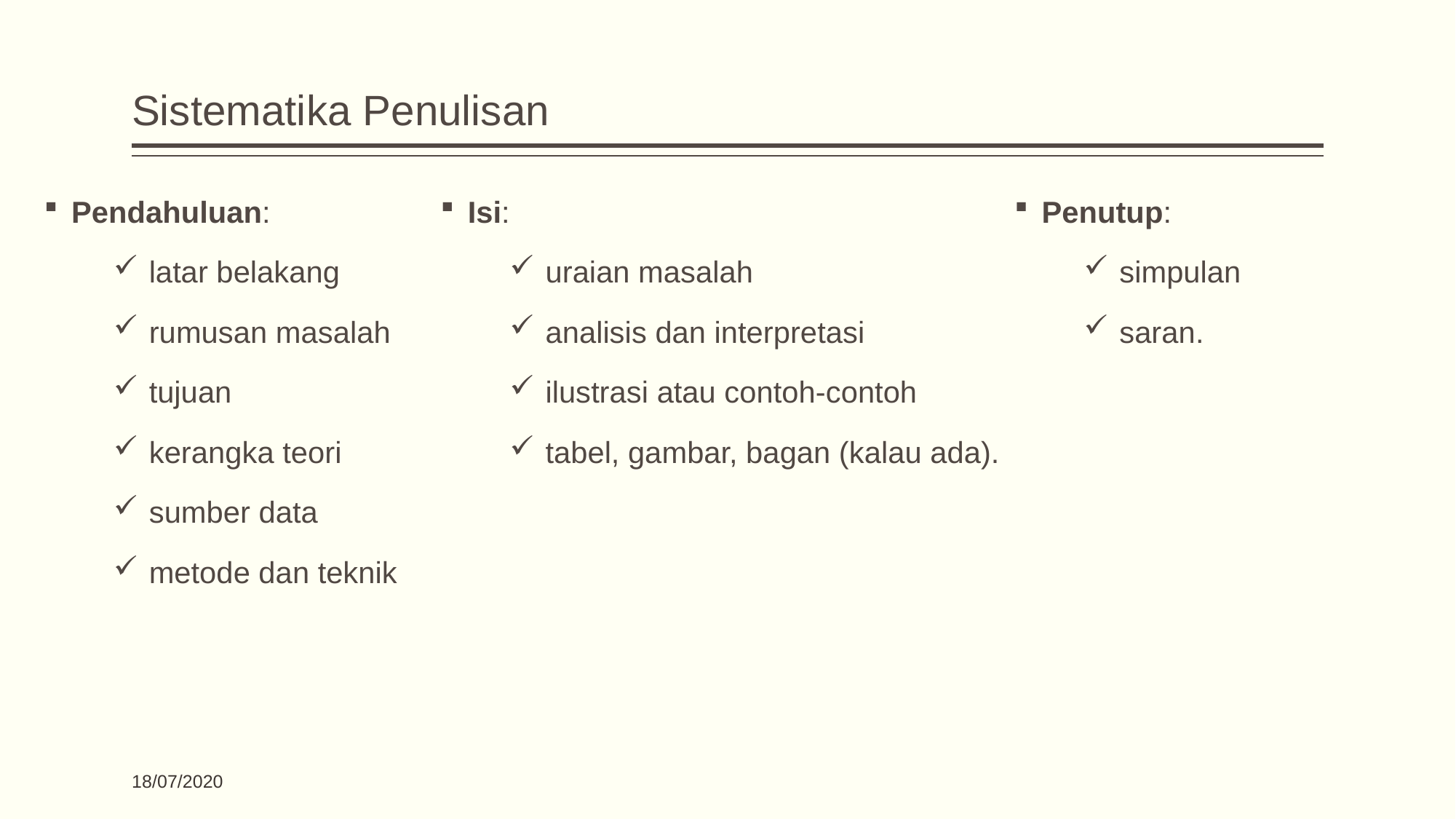

# Sistematika Penulisan
Pendahuluan:
 latar belakang
 rumusan masalah
 tujuan
 kerangka teori
 sumber data
 metode dan teknik
Isi:
 uraian masalah
 analisis dan interpretasi
 ilustrasi atau contoh-contoh
 tabel, gambar, bagan (kalau ada).
Penutup:
 simpulan
 saran.
18/07/2020